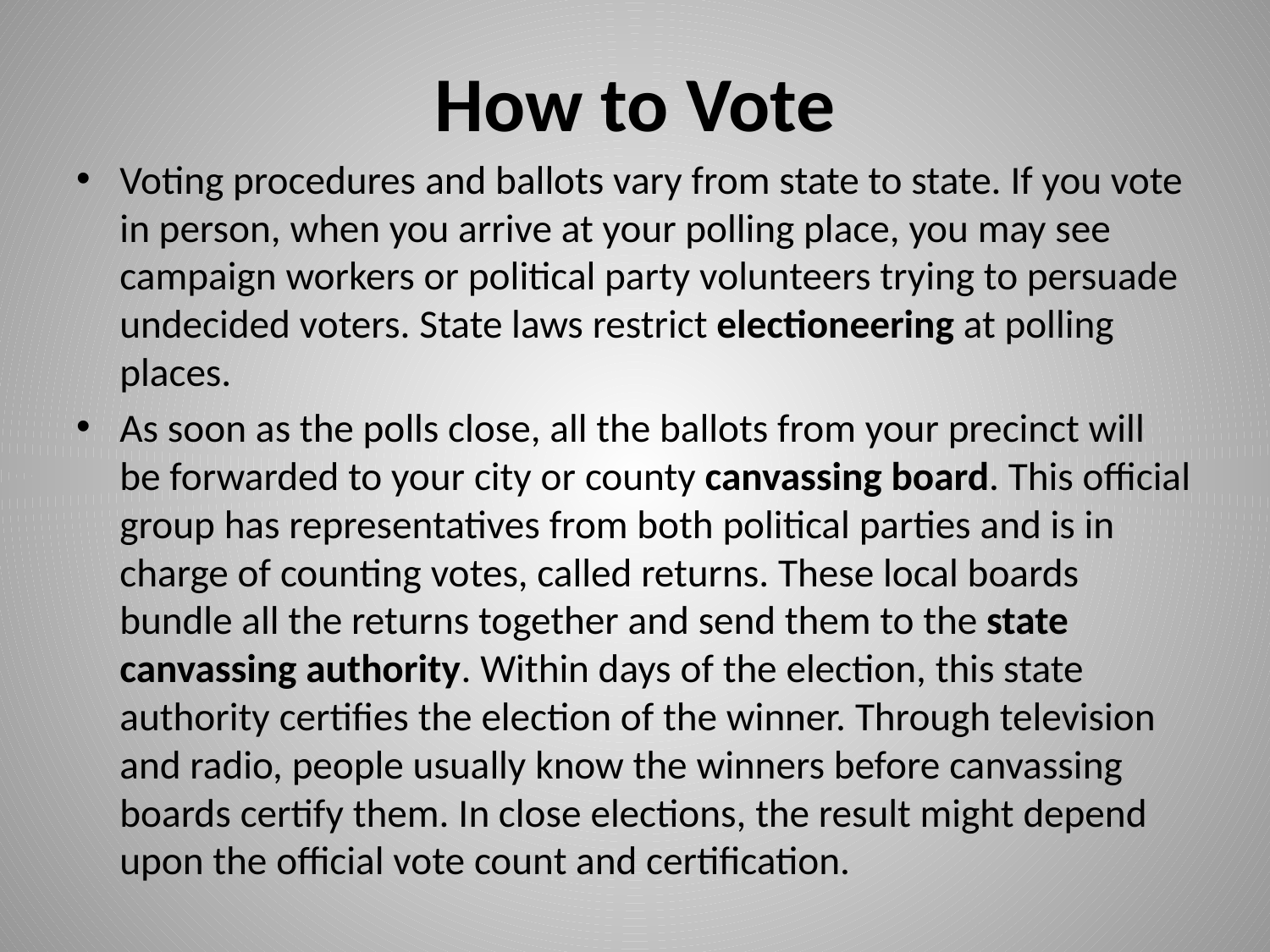

# How to Vote
Voting procedures and ballots vary from state to state. If you vote in person, when you arrive at your polling place, you may see campaign workers or political party volunteers trying to persuade undecided voters. State laws restrict electioneering at polling places.
As soon as the polls close, all the ballots from your precinct will be forwarded to your city or county canvassing board. This official group has representatives from both political parties and is in charge of counting votes, called returns. These local boards bundle all the returns together and send them to the state canvassing authority. Within days of the election, this state authority certifies the election of the winner. Through television and radio, people usually know the winners before canvassing boards certify them. In close elections, the result might depend upon the official vote count and certification.